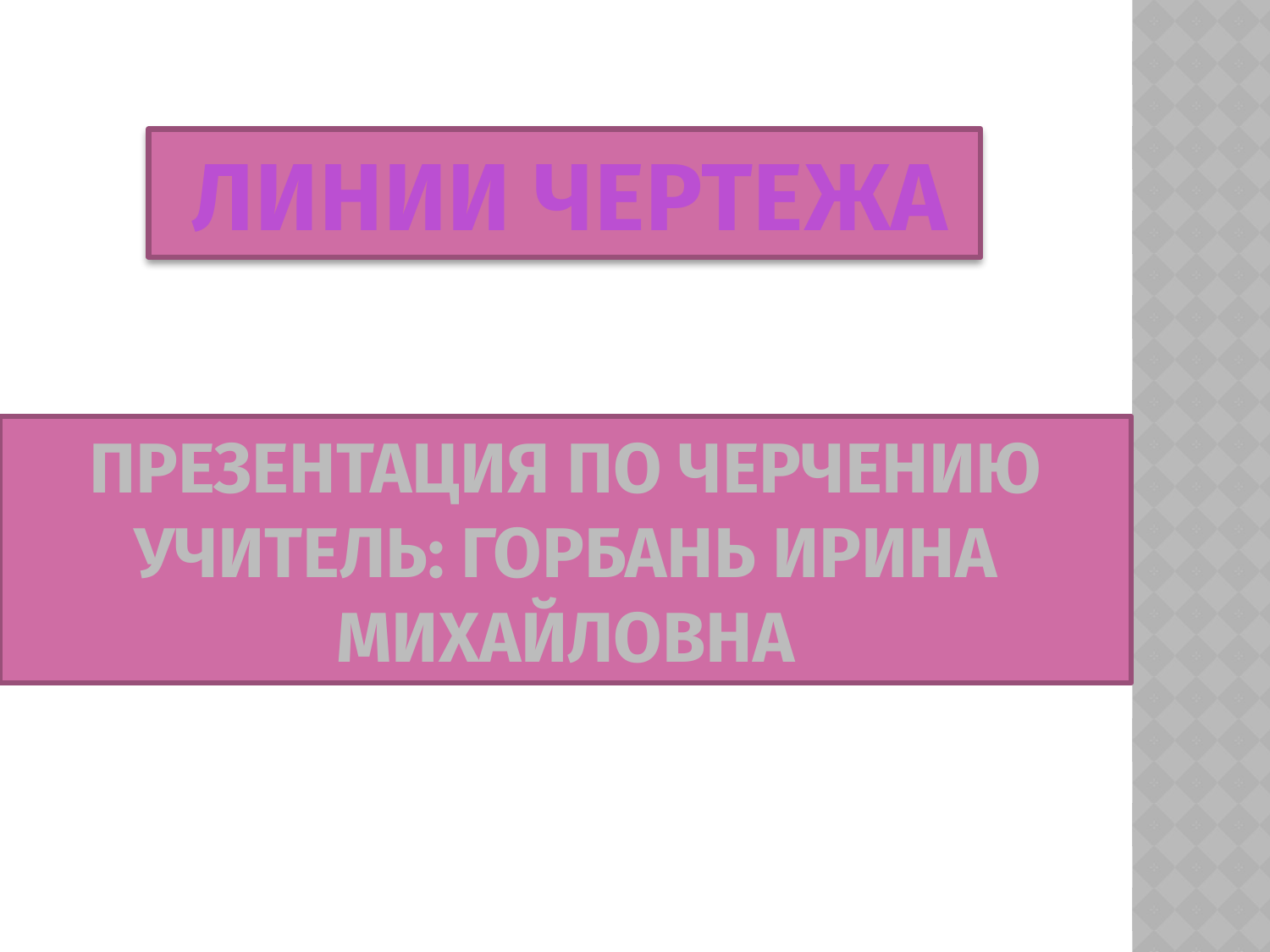

ЛИНИИ ЧЕРТЕЖА
ПРЕЗЕНТАЦИЯ ПО ЧЕРЧЕНИЮ
УЧИТЕЛЬ: ГОРБАНЬ ИРИНА МИХАЙЛОВНА